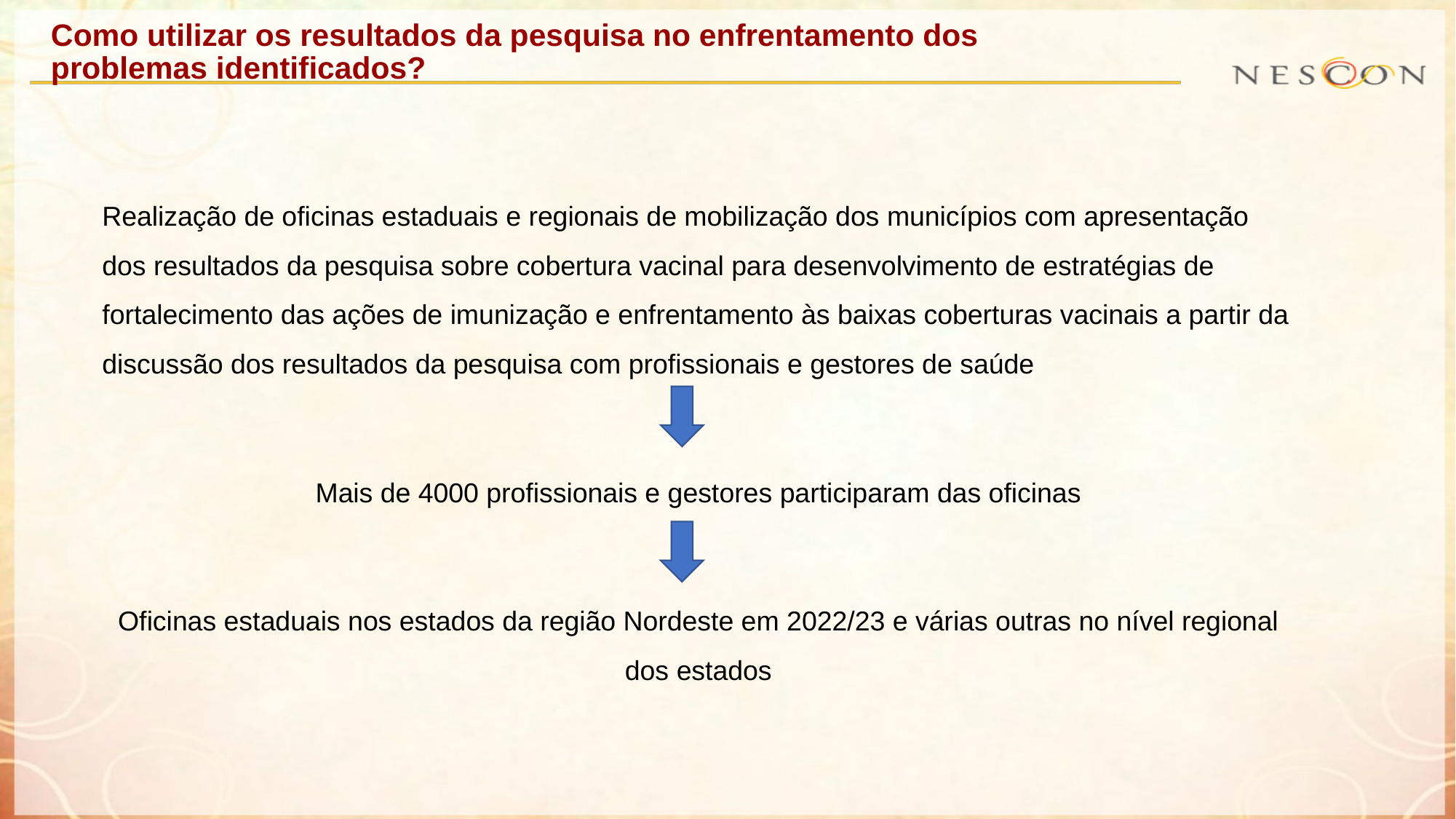

Como utilizar os resultados da pesquisa no enfrentamento dos problemas identificados?
Realização de oficinas estaduais e regionais de mobilização dos municípios com apresentação dos resultados da pesquisa sobre cobertura vacinal para desenvolvimento de estratégias de fortalecimento das ações de imunização e enfrentamento às baixas coberturas vacinais a partir da discussão dos resultados da pesquisa com profissionais e gestores de saúde

Mais de 4000 profissionais e gestores participaram das oficinas

Oficinas estaduais nos estados da região Nordeste em 2022/23 e várias outras no nível regional dos estados